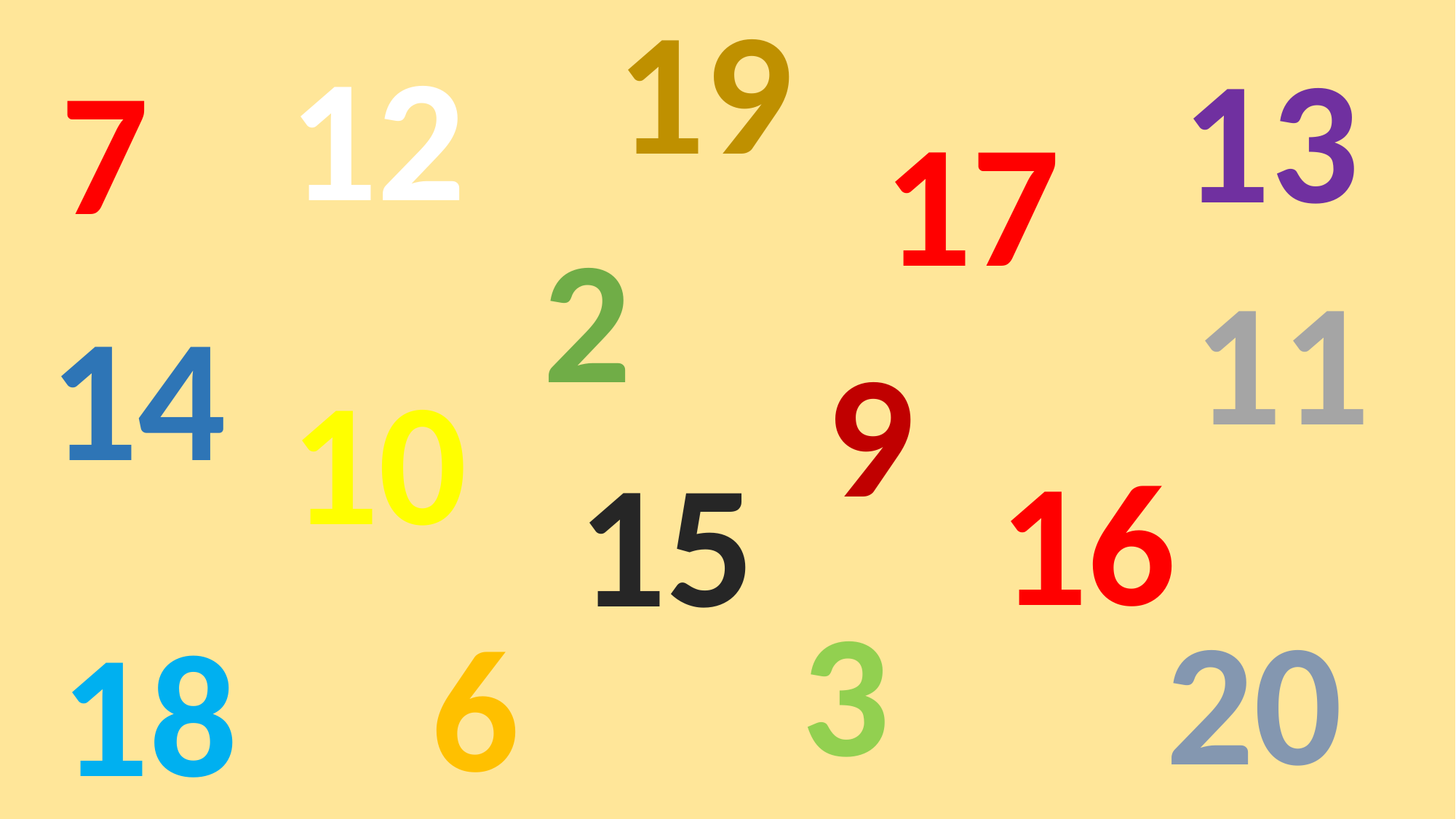

19
12
13
7
17
2
11
14
9
10
16
15
3
20
6
18